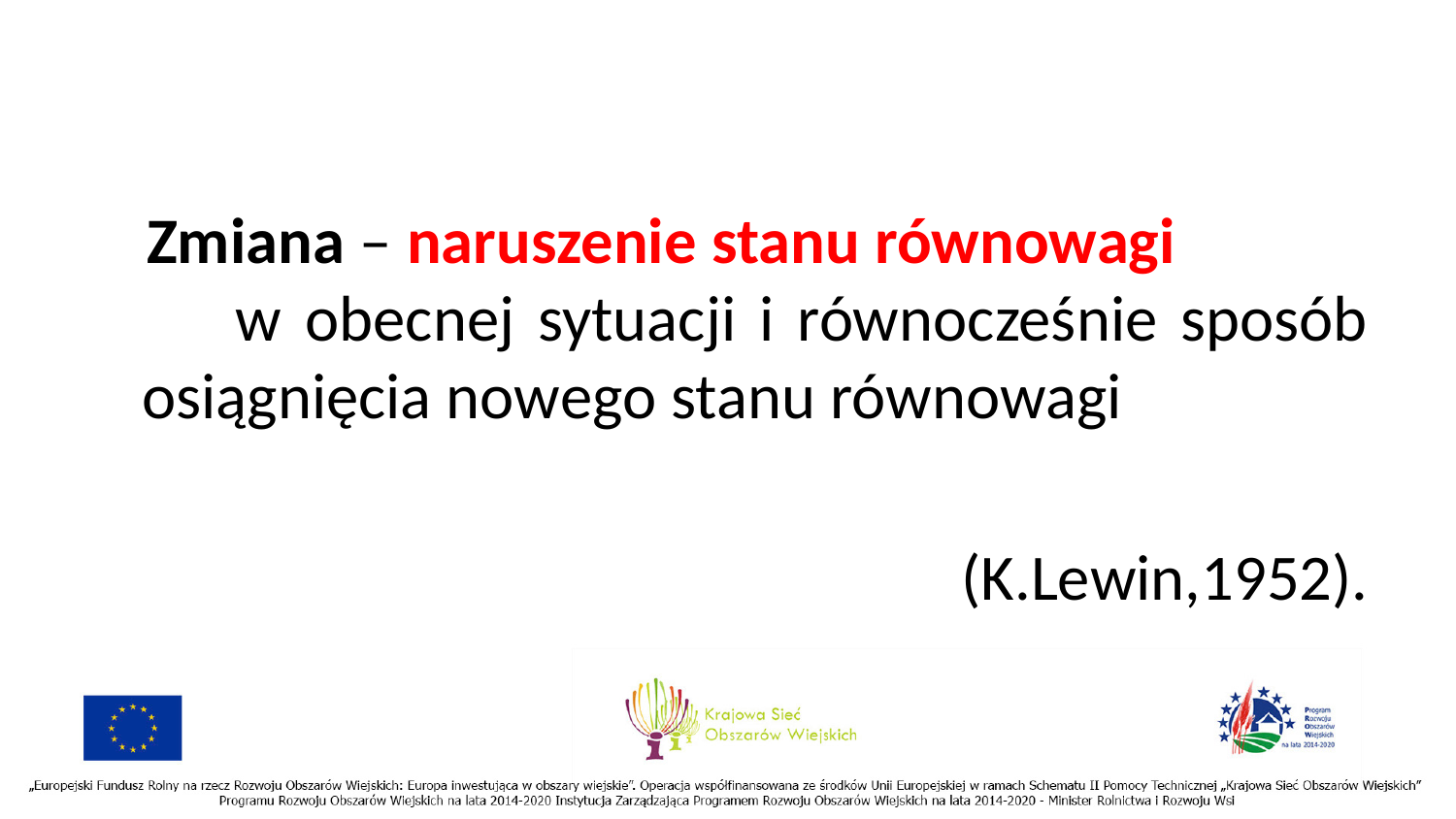

#
    Zmiana – naruszenie stanu równowagi                  w obecnej sytuacji i równocześnie sposób osiągnięcia nowego stanu równowagi

(K.Lewin,1952).